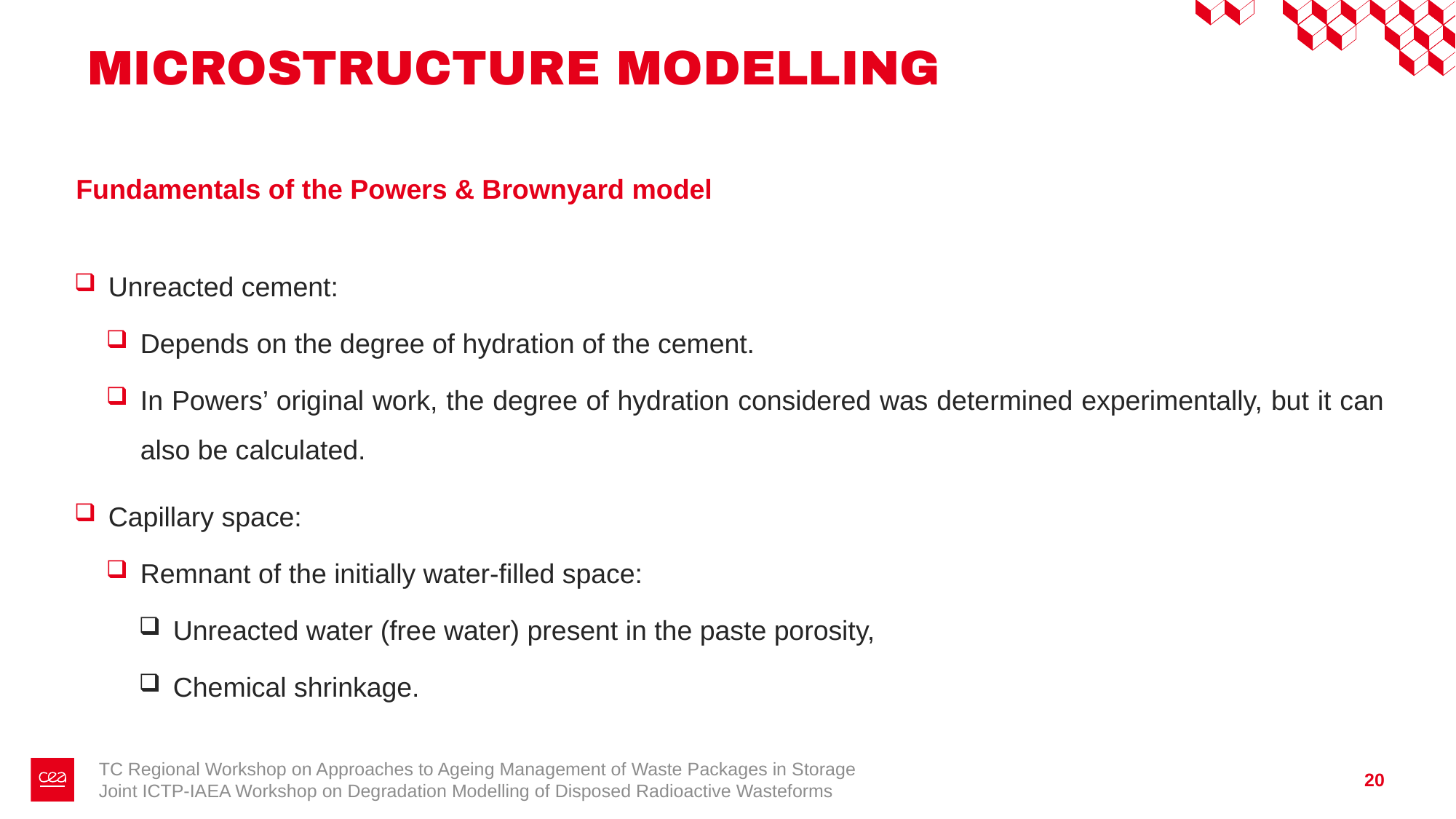

# MICROSTRUCTURE MODELLING
Fundamentals of the Powers & Brownyard model
Unreacted cement:
Depends on the degree of hydration of the cement.
In Powers’ original work, the degree of hydration considered was determined experimentally, but it can also be calculated.
Capillary space:
Remnant of the initially water-filled space:
Unreacted water (free water) present in the paste porosity,
Chemical shrinkage.

TC Regional Workshop on Approaches to Ageing Management of Waste Packages in Storage
Joint ICTP-IAEA Workshop on Degradation Modelling of Disposed Radioactive Wasteforms
20